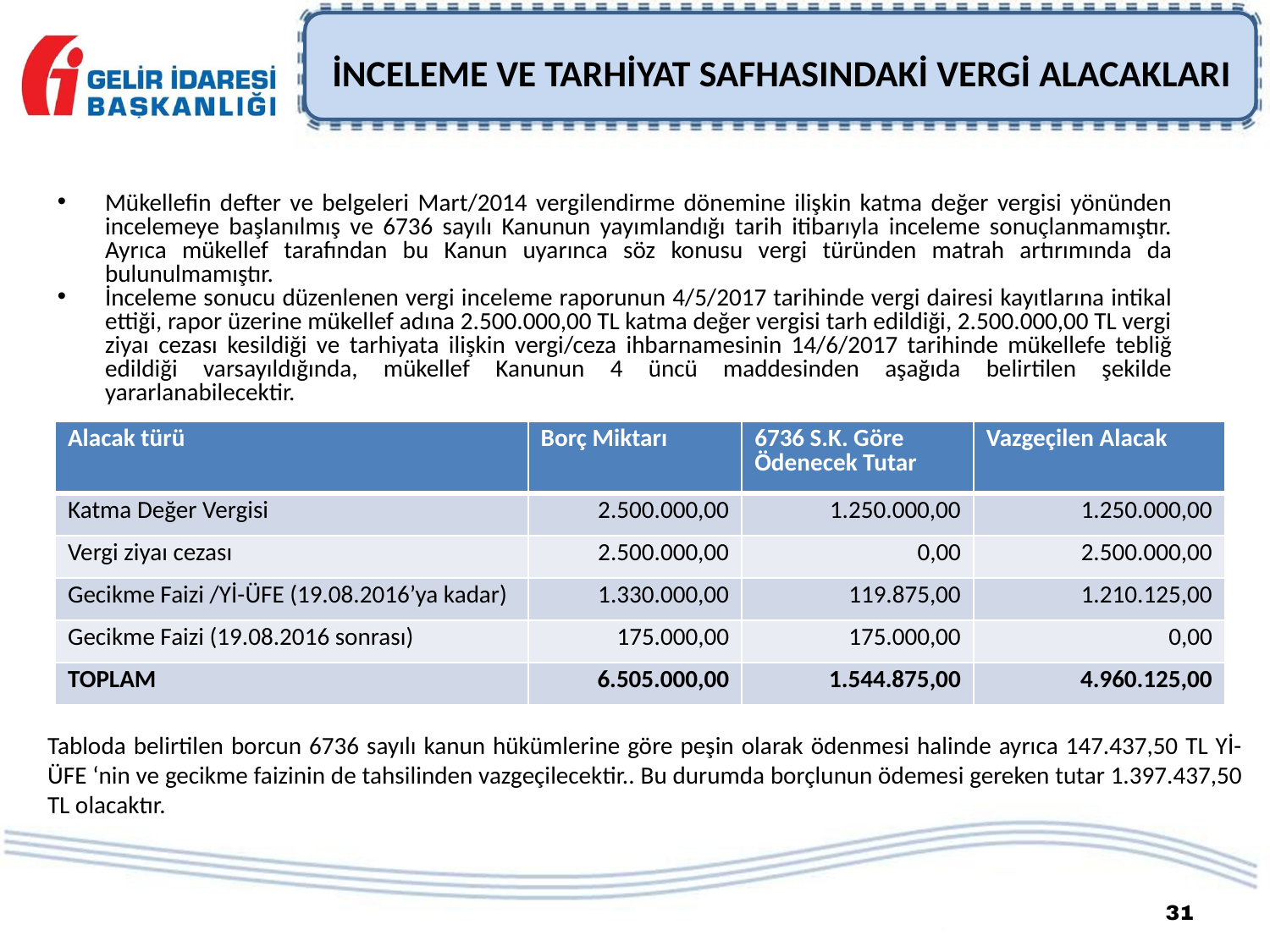

İNCELEME VE TARHİYAT SAFHASINDAKİ VERGİ ALACAKLARI

Mükellefin defter ve belgeleri Mart/2014 vergilendirme dönemine ilişkin katma değer vergisi yönünden incelemeye başlanılmış ve 6736 sayılı Kanunun yayımlandığı tarih itibarıyla inceleme sonuçlanmamıştır. Ayrıca mükellef tarafından bu Kanun uyarınca söz konusu vergi türünden matrah artırımında da bulunulmamıştır.
İnceleme sonucu düzenlenen vergi inceleme raporunun 4/5/2017 tarihinde vergi dairesi kayıtlarına intikal ettiği, rapor üzerine mükellef adına 2.500.000,00 TL katma değer vergisi tarh edildiği, 2.500.000,00 TL vergi ziyaı cezası kesildiği ve tarhiyata ilişkin vergi/ceza ihbarnamesinin 14/6/2017 tarihinde mükellefe tebliğ edildiği varsayıldığında, mükellef Kanunun 4 üncü maddesinden aşağıda belirtilen şekilde yararlanabilecektir.
| Alacak türü | Borç Miktarı | 6736 S.K. Göre Ödenecek Tutar | Vazgeçilen Alacak |
| --- | --- | --- | --- |
| Katma Değer Vergisi | 2.500.000,00 | 1.250.000,00 | 1.250.000,00 |
| Vergi ziyaı cezası | 2.500.000,00 | 0,00 | 2.500.000,00 |
| Gecikme Faizi /Yİ-ÜFE (19.08.2016’ya kadar) | 1.330.000,00 | 119.875,00 | 1.210.125,00 |
| Gecikme Faizi (19.08.2016 sonrası) | 175.000,00 | 175.000,00 | 0,00 |
| TOPLAM | 6.505.000,00 | 1.544.875,00 | 4.960.125,00 |
Tabloda belirtilen borcun 6736 sayılı kanun hükümlerine göre peşin olarak ödenmesi halinde ayrıca 147.437,50 TL Yİ-ÜFE ‘nin ve gecikme faizinin de tahsilinden vazgeçilecektir.. Bu durumda borçlunun ödemesi gereken tutar 1.397.437,50 TL olacaktır.
31